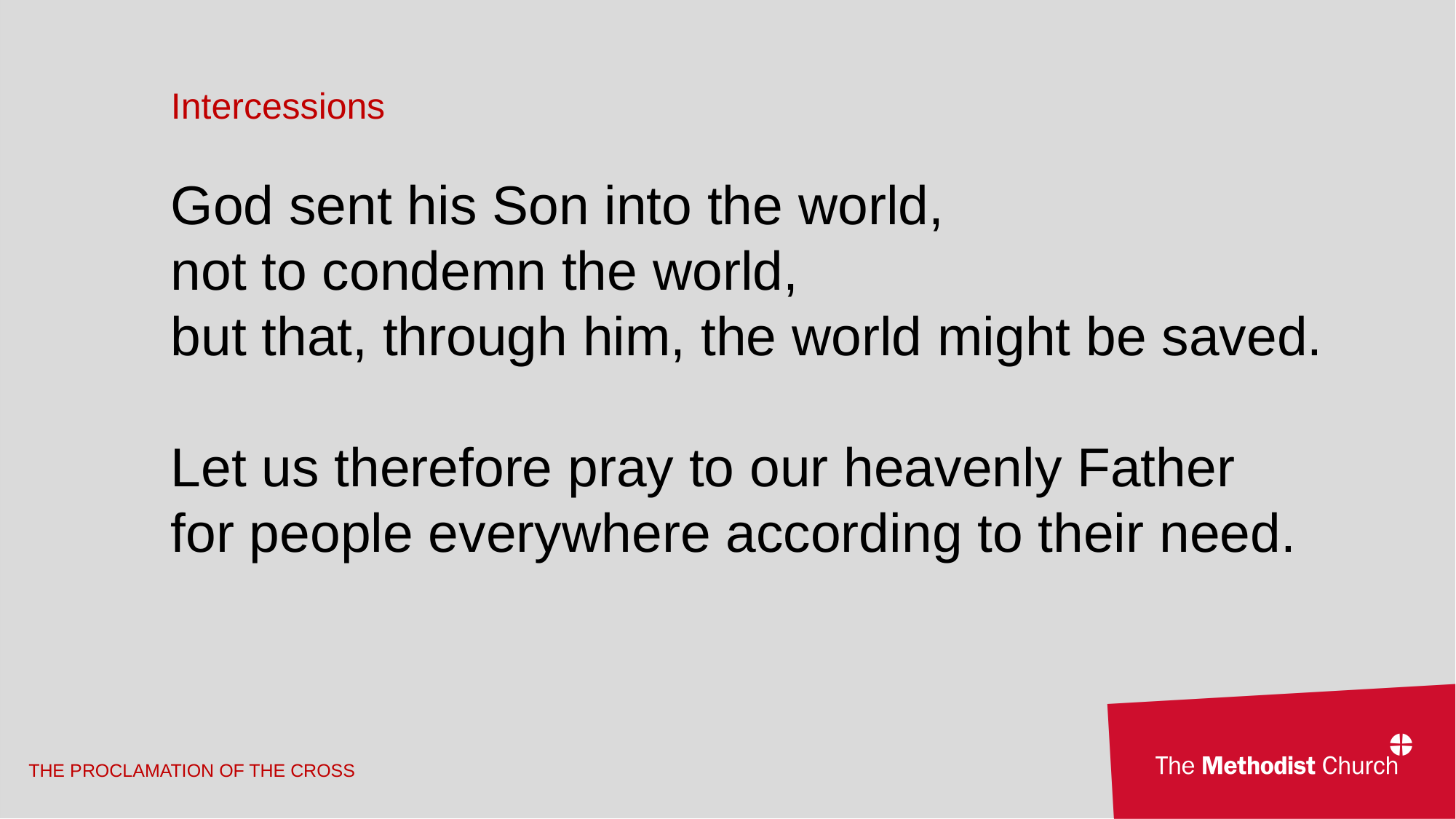

Intercessions

God sent his Son into the world,
not to condemn the world,
but that, through him, the world might be saved.

Let us therefore pray to our heavenly Father
for people everywhere according to their need.